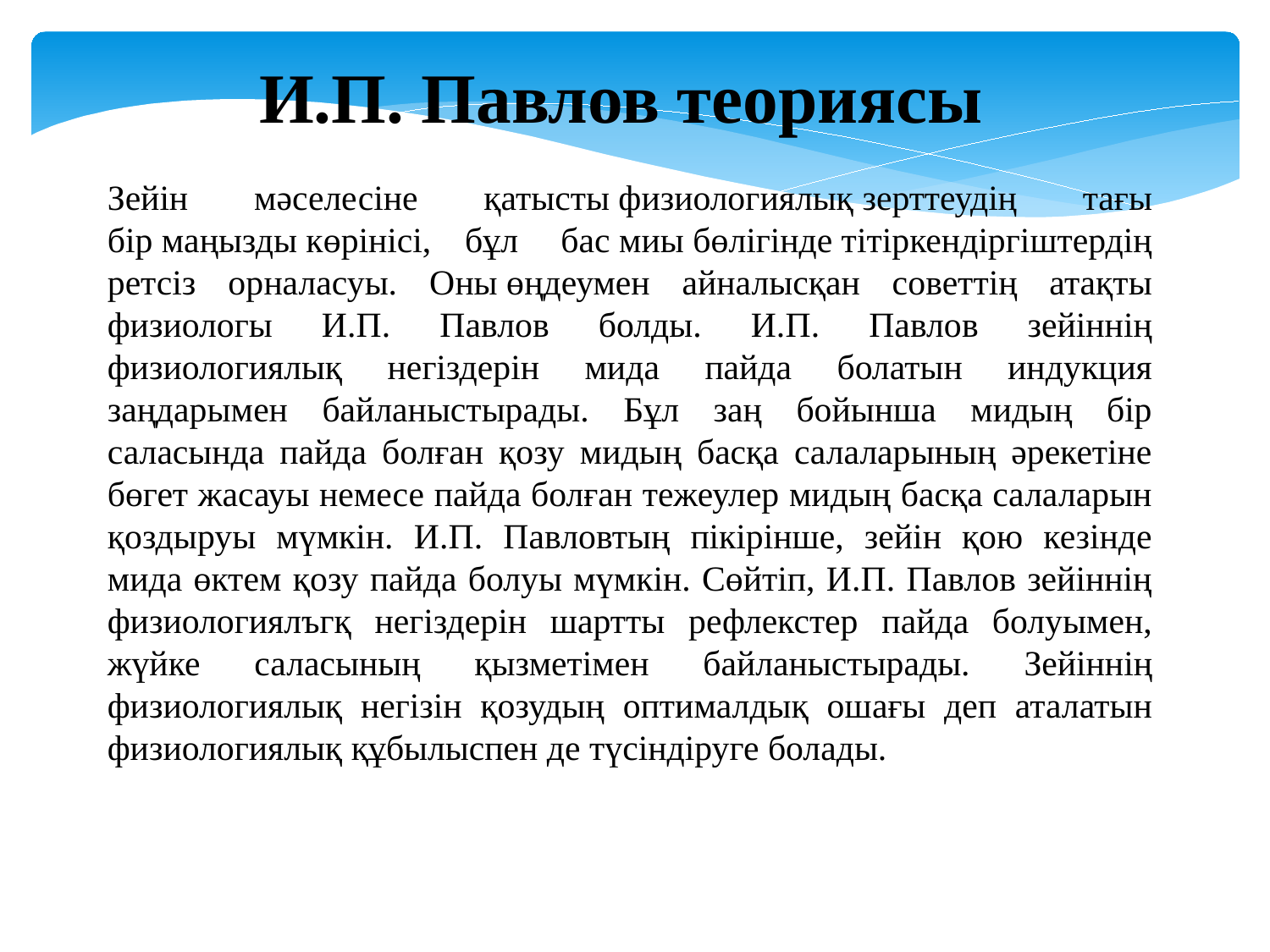

И.П. Павлов теориясы

Зейін мәселесіне қатысты физиологиялық зерттеудің тағы бір маңызды көрінісі, бұл  бас миы бөлігінде тітіркендіргіштердің ретсіз орналасуы. Оны өңдеумен айналысқан советтің атақты физиологы И.П. Павлов болды. И.П. Павлов зейіннің физиологиялық негіздерін мида пайда болатын индукция заңдарымен байланыстырады. Бұл заң бойынша мидың бір саласында пайда болған қозу мидың басқа салаларының әрекетіне бөгет жасауы немесе пайда болған тежеулер мидың басқа салаларын қоздыруы мүмкін. И.П. Павловтың пікірінше, зейін қою кезінде мида өктем қозу пайда болуы мүмкін. Сөйтіп, И.П. Павлов зейіннің физиологиялъгқ негіздерін шартты рефлекстер пайда болуымен, жүйке саласының қызметімен байланыстырады. Зейіннің физиологиялық негізін қозудың оптималдық ошағы деп аталатын физиологиялық құбылыспен де түсіндіруге болады.